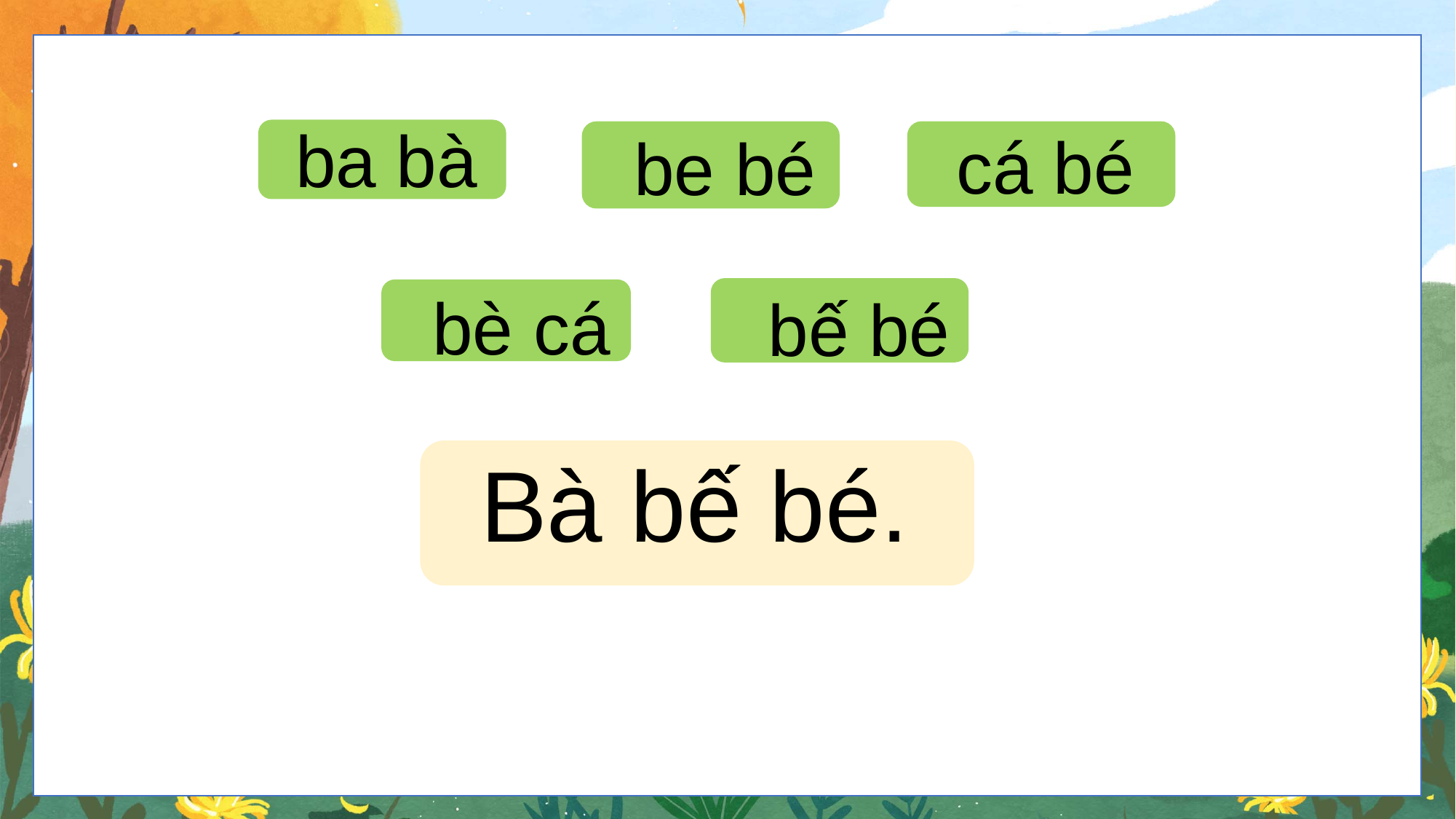

ba bà

cá bé

be bé

bè cá

bế bé
Bà bế bé.